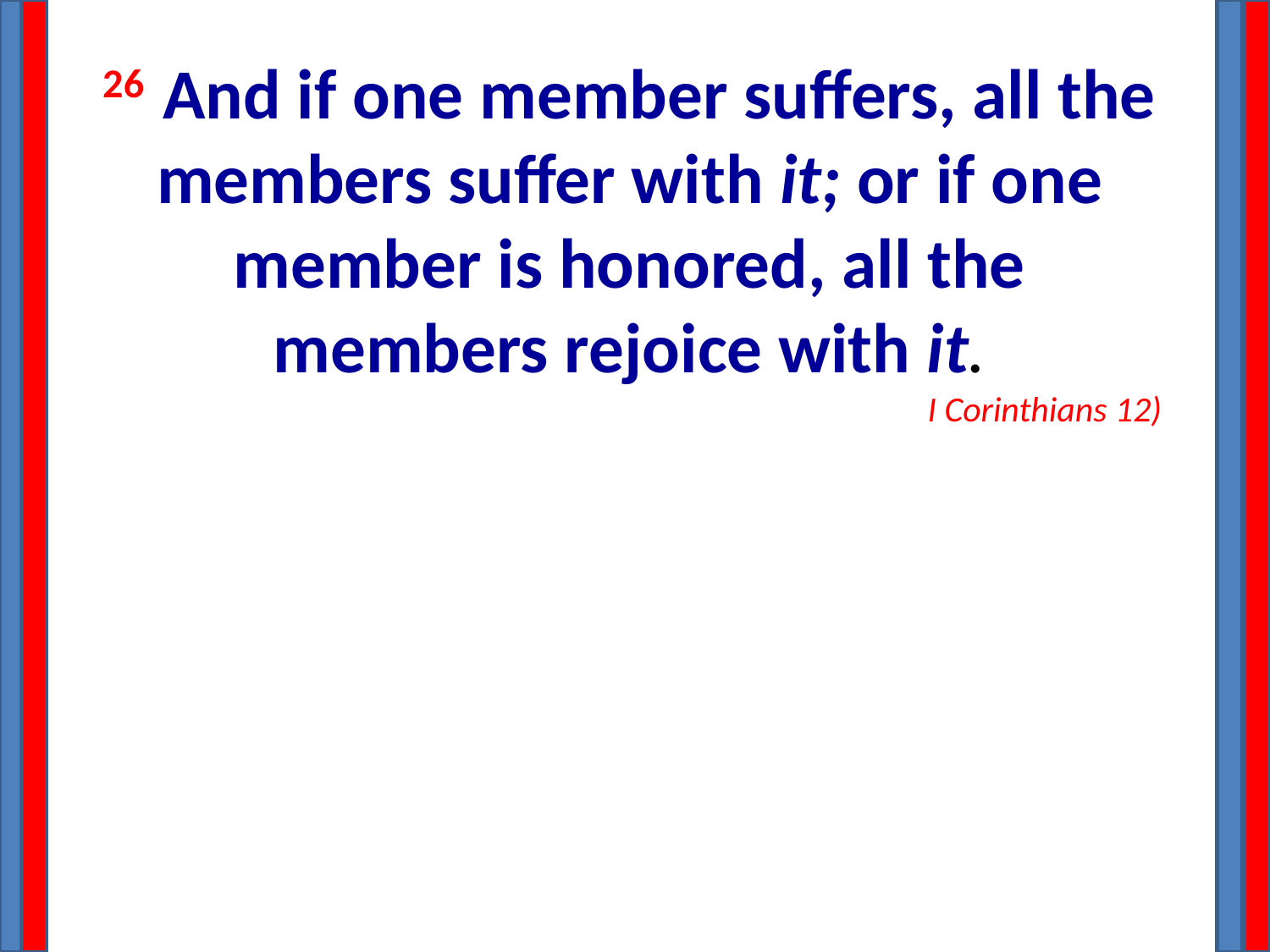

26  And if one member suffers, all the members suffer with it; or if one member is honored, all the members rejoice with it.
I Corinthians 12)